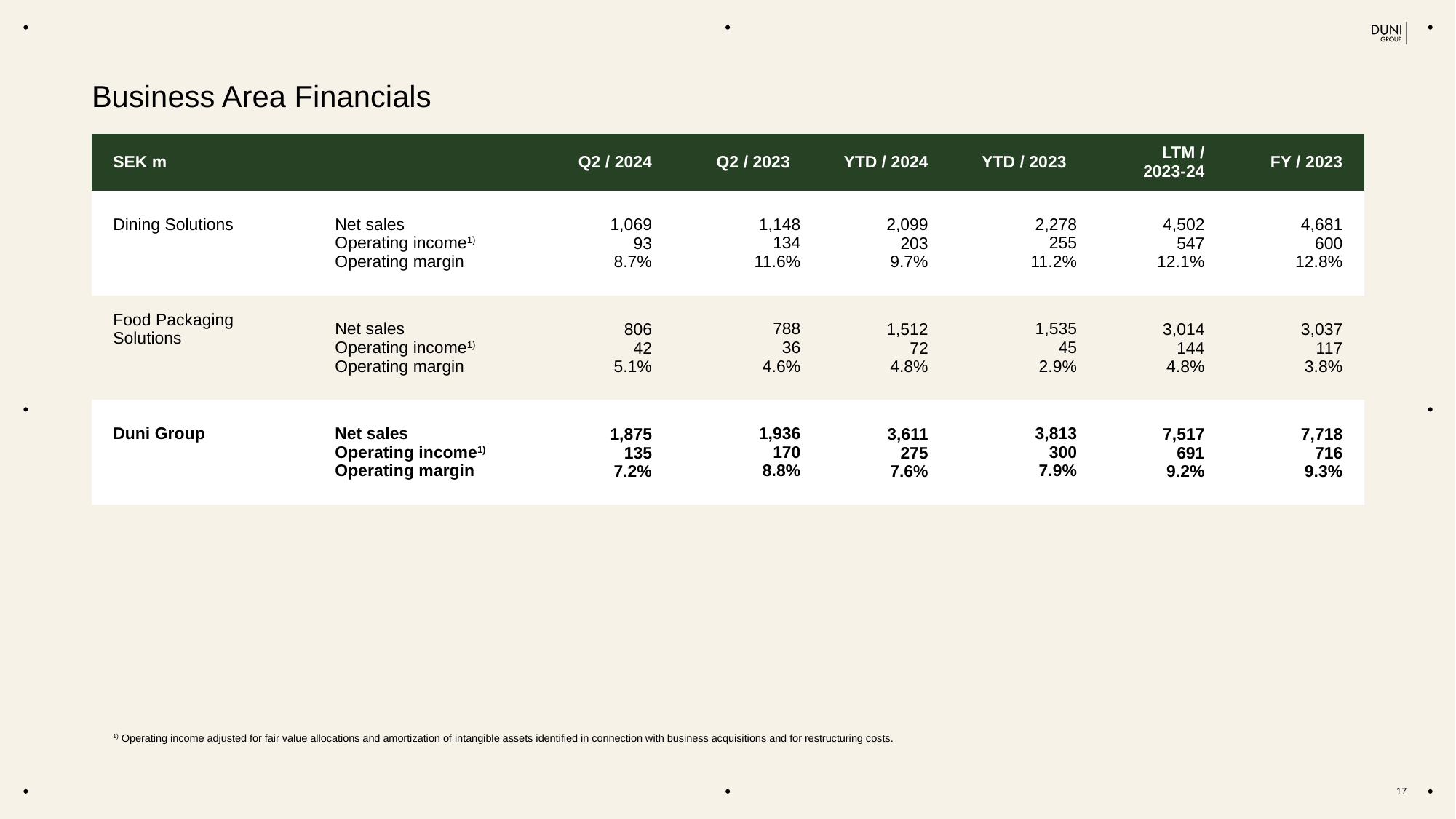

# Business Area Financials
| SEK m |  | Q2 / 2024 | Q2 / 2023 | YTD / 2024 | YTD / 2023 | LTM / 2023-24 | FY / 2023 |
| --- | --- | --- | --- | --- | --- | --- | --- |
| Dining Solutions | Net sales Operating income1) Operating margin | 1,069 93 8.7% | 1,148 134 11.6% | 2,099 203 9.7% | 2,278 255 11.2% | 4,502 547 12.1% | 4,681 600 12.8% |
| Food Packaging Solutions | Net sales Operating income1) Operating margin | 806 42 5.1% | 788 36 4.6% | 1,512 72 4.8% | 1,535 45 2.9% | 3,014 144 4.8% | 3,037 117 3.8% |
| Duni Group | Net sales Operating income1) Operating margin | 1,875 135 7.2% | 1,936 170 8.8% | 3,611 275 7.6% | 3,813 300 7.9% | 7,517 691 9.2% | 7,718 716 9.3% |
1) Operating income adjusted for fair value allocations and amortization of intangible assets identified in connection with business acquisitions and for restructuring costs.